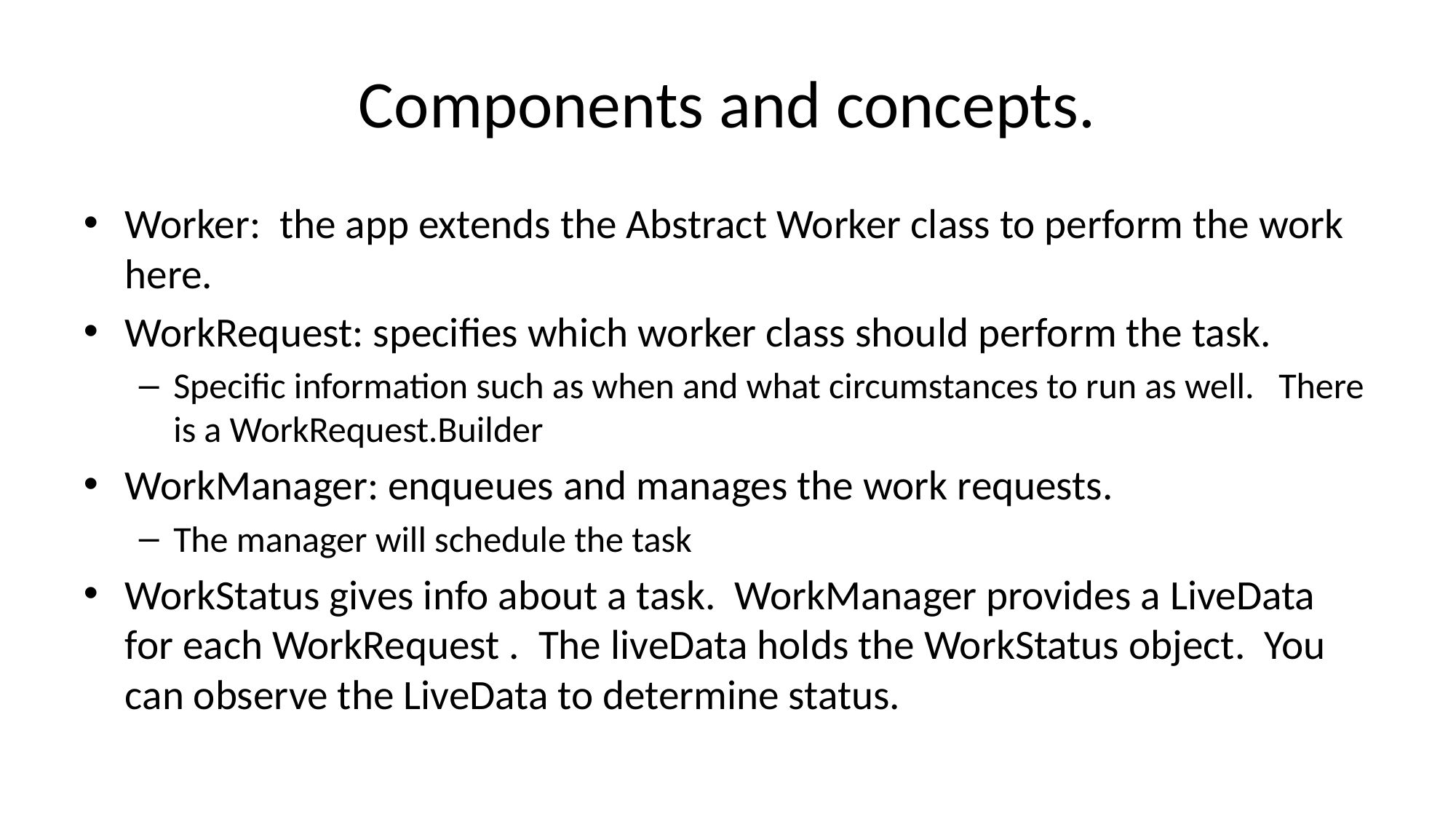

# Components and concepts.
Worker:  the app extends the Abstract Worker class to perform the work here.
WorkRequest: specifies which worker class should perform the task.
Specific information such as when and what circumstances to run as well.   There is a WorkRequest.Builder
WorkManager: enqueues and manages the work requests.
The manager will schedule the task
WorkStatus gives info about a task.  WorkManager provides a LiveData for each WorkRequest .  The liveData holds the WorkStatus object.  You can observe the LiveData to determine status.